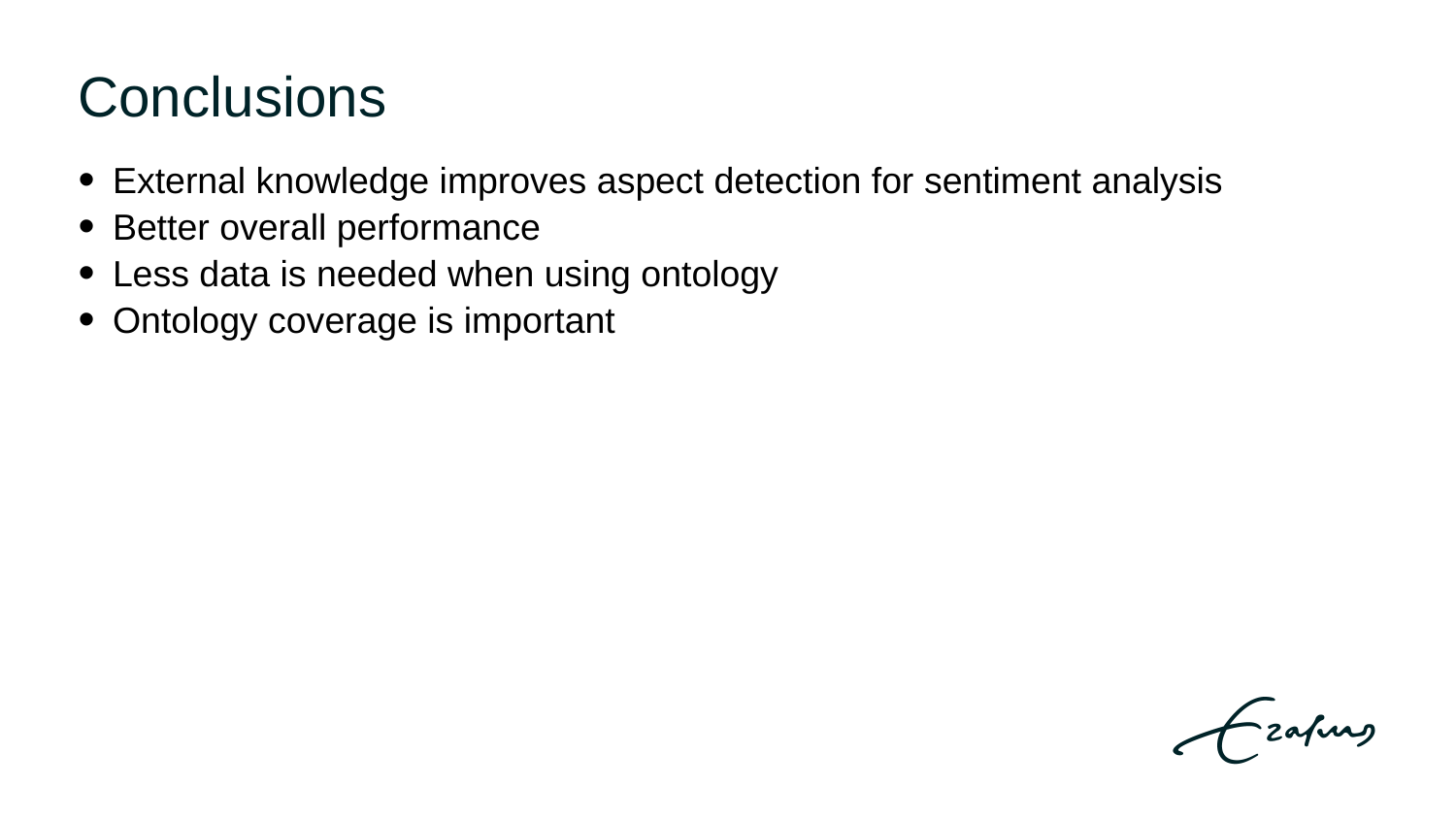

# Conclusions
External knowledge improves aspect detection for sentiment analysis
Better overall performance
Less data is needed when using ontology
Ontology coverage is important